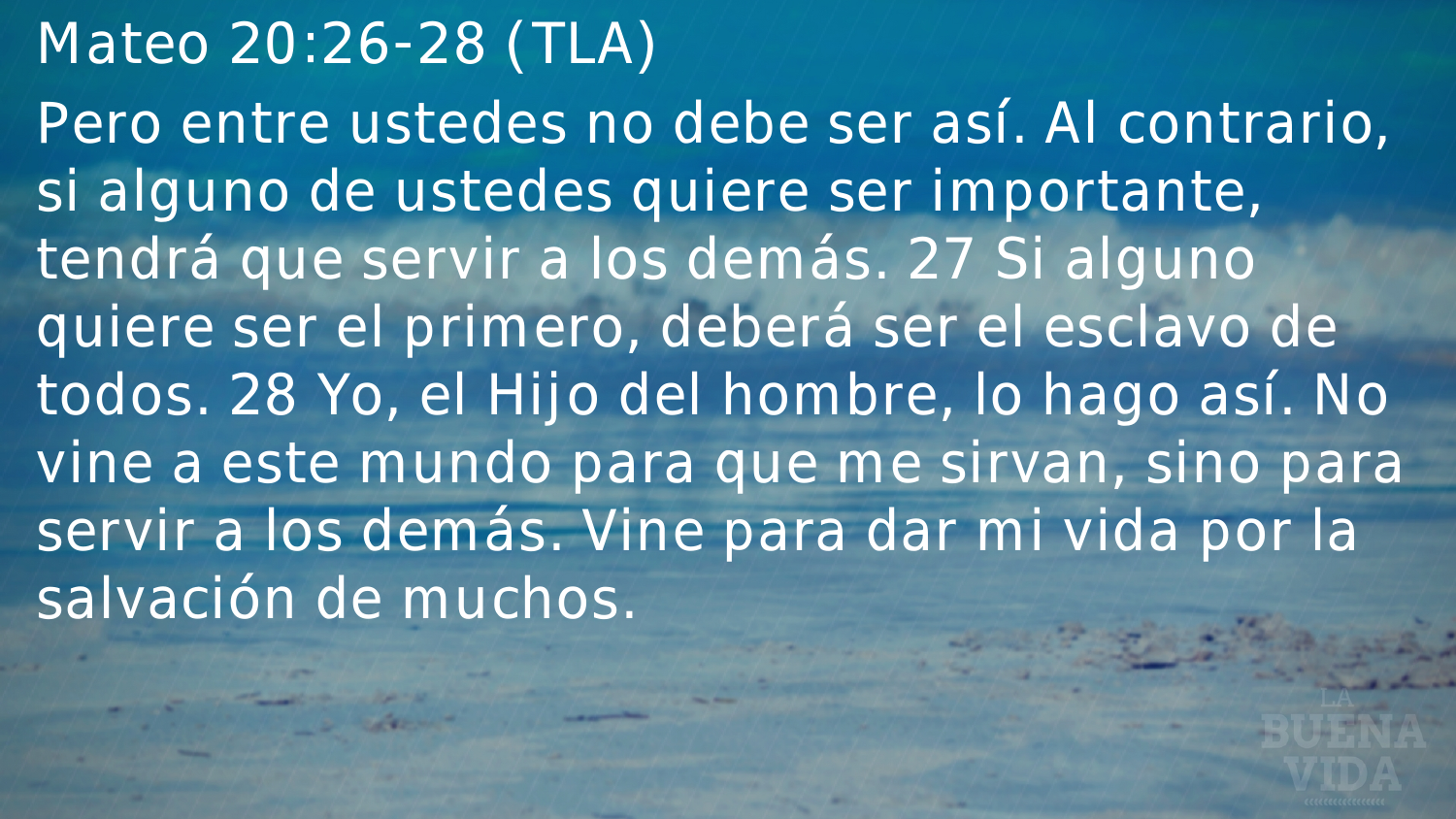

Mateo 20:26-28 (TLA)
Pero entre ustedes no debe ser así. Al contrario, si alguno de ustedes quiere ser importante, tendrá que servir a los demás. 27 Si alguno quiere ser el primero, deberá ser el esclavo de todos. 28 Yo, el Hijo del hombre, lo hago así. No vine a este mundo para que me sirvan, sino para servir a los demás. Vine para dar mi vida por la salvación de muchos.